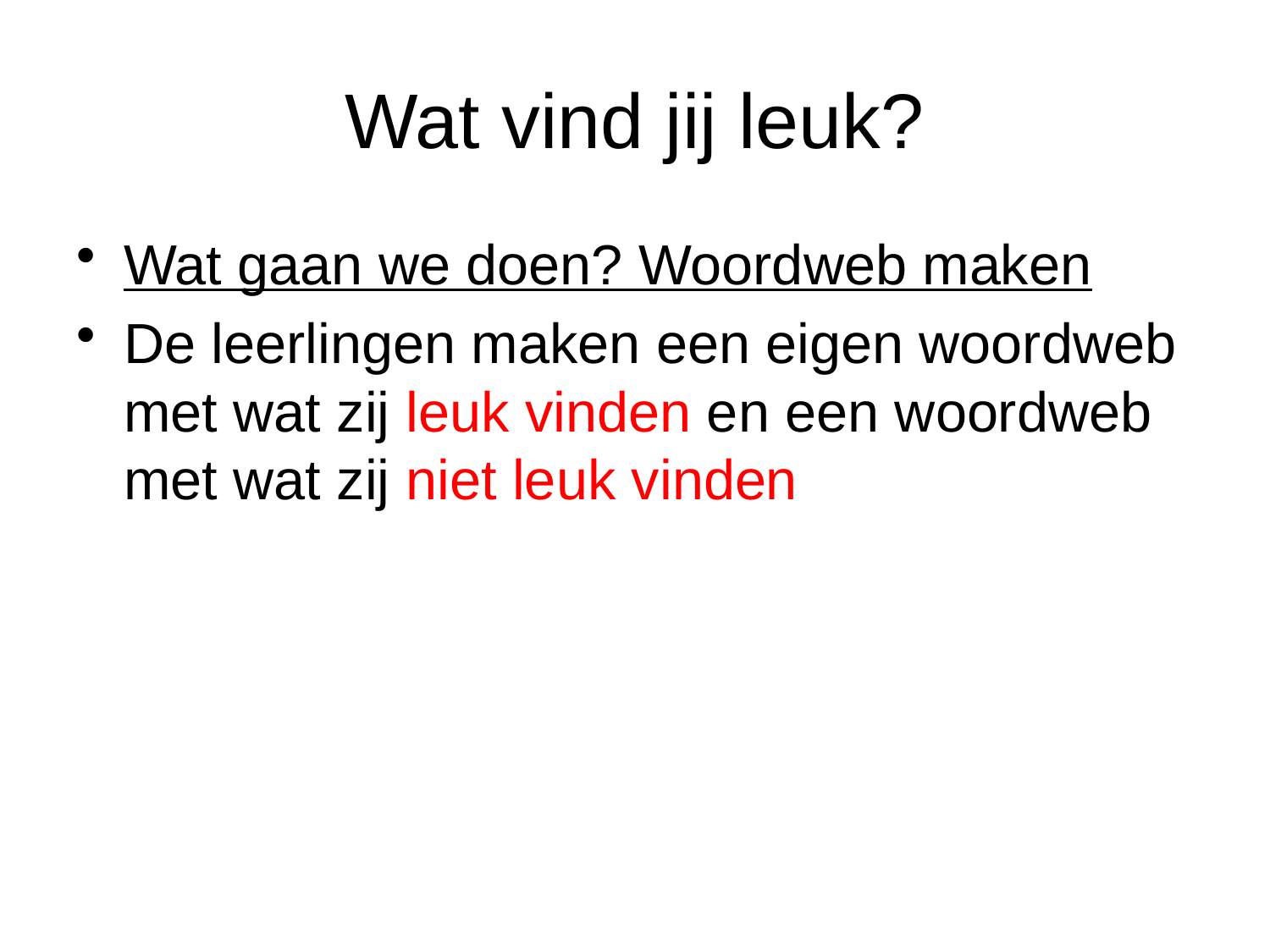

# Wat vind jij leuk?
Wat gaan we doen? Woordweb maken
De leerlingen maken een eigen woordweb met wat zij leuk vinden en een woordweb met wat zij niet leuk vinden